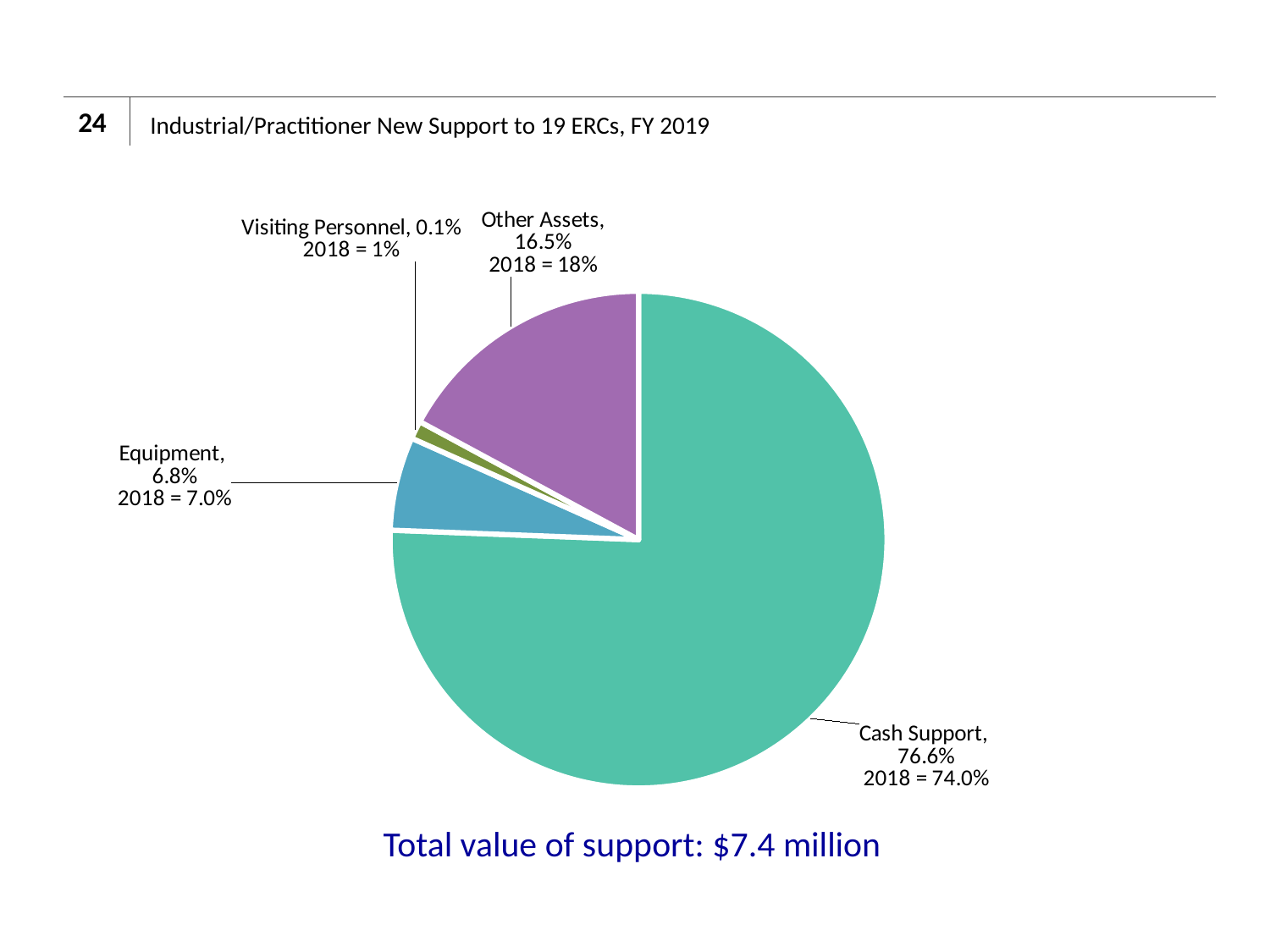

24
# Industrial/Practitioner New Support to 19 ERCs, FY 2019

### Chart

| Category |  |
|---|---|
| Cash Support | 5760218.0 |
| New Construction | 0.0 |
| Equipment | 464000.0 |
| New Facilities in Existing Buildings | 0.0 |
| Visiting Personnel | 90000.0 |
| Other Assets | 1304394.0 |
Total value of support: $7.4 million